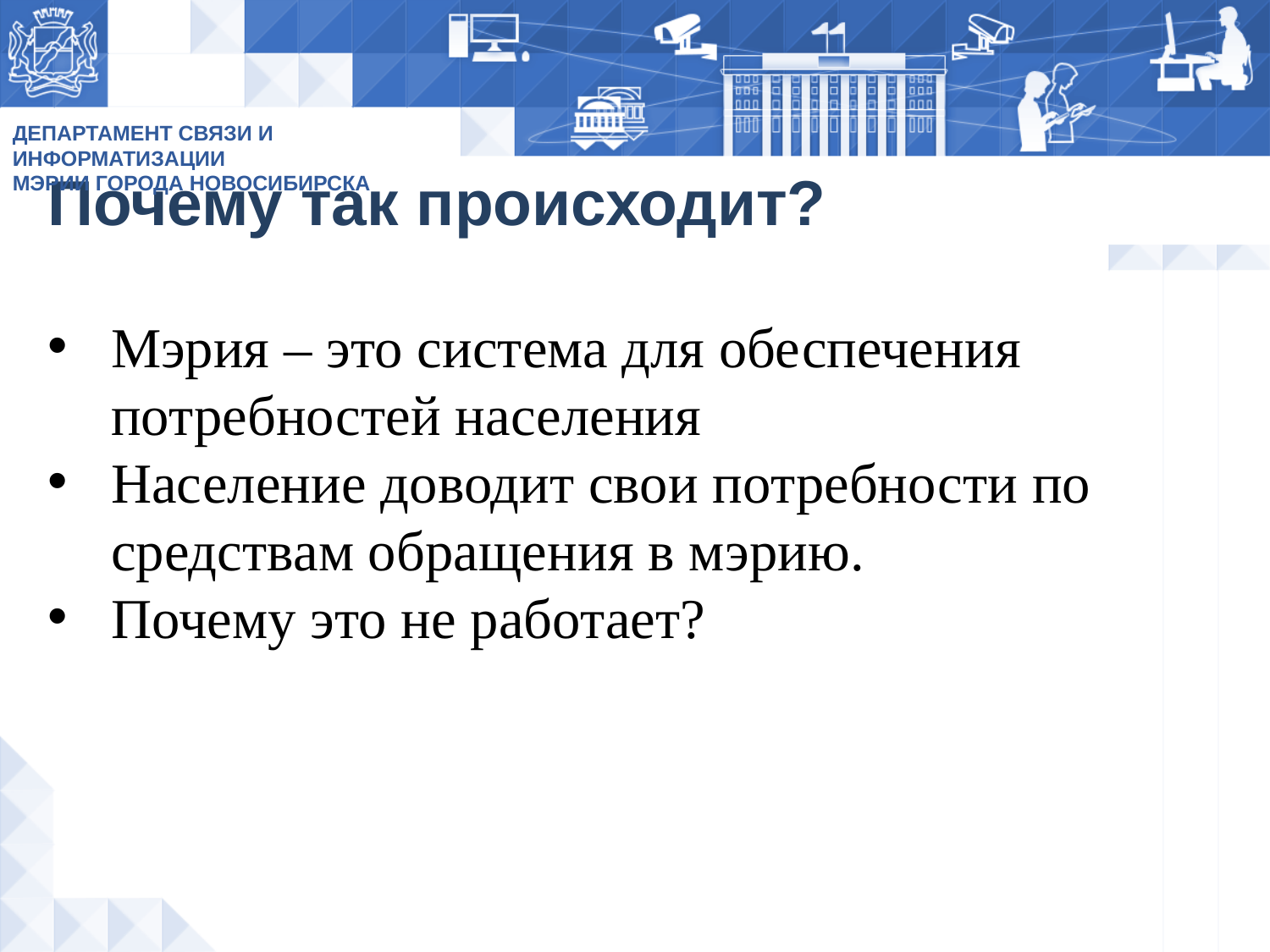

ДЕПАРТАМЕНТ СВЯЗИ И ИНФОРМАТИЗАЦИИ
МЭРИИ ГОРОДА НОВОСИБИРСКА
Почему так происходит?
Мэрия – это система для обеспечения потребностей населения
Население доводит свои потребности по средствам обращения в мэрию.
Почему это не работает?